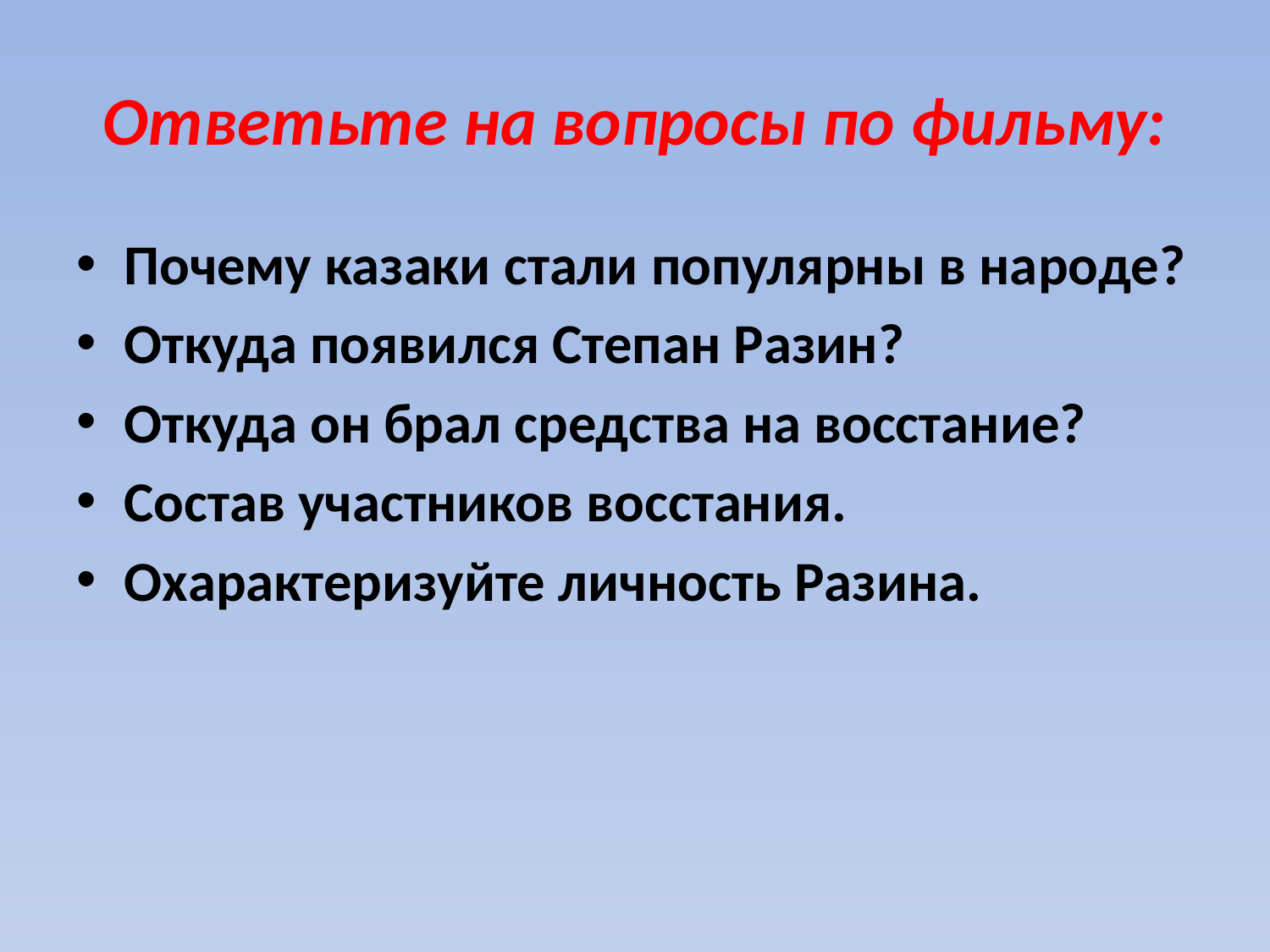

# Ответьте на вопросы по фильму:
Почему казаки стали популярны в народе?
Откуда появился Степан Разин?
Откуда он брал средства на восстание?
Состав участников восстания.
Охарактеризуйте личность Разина.